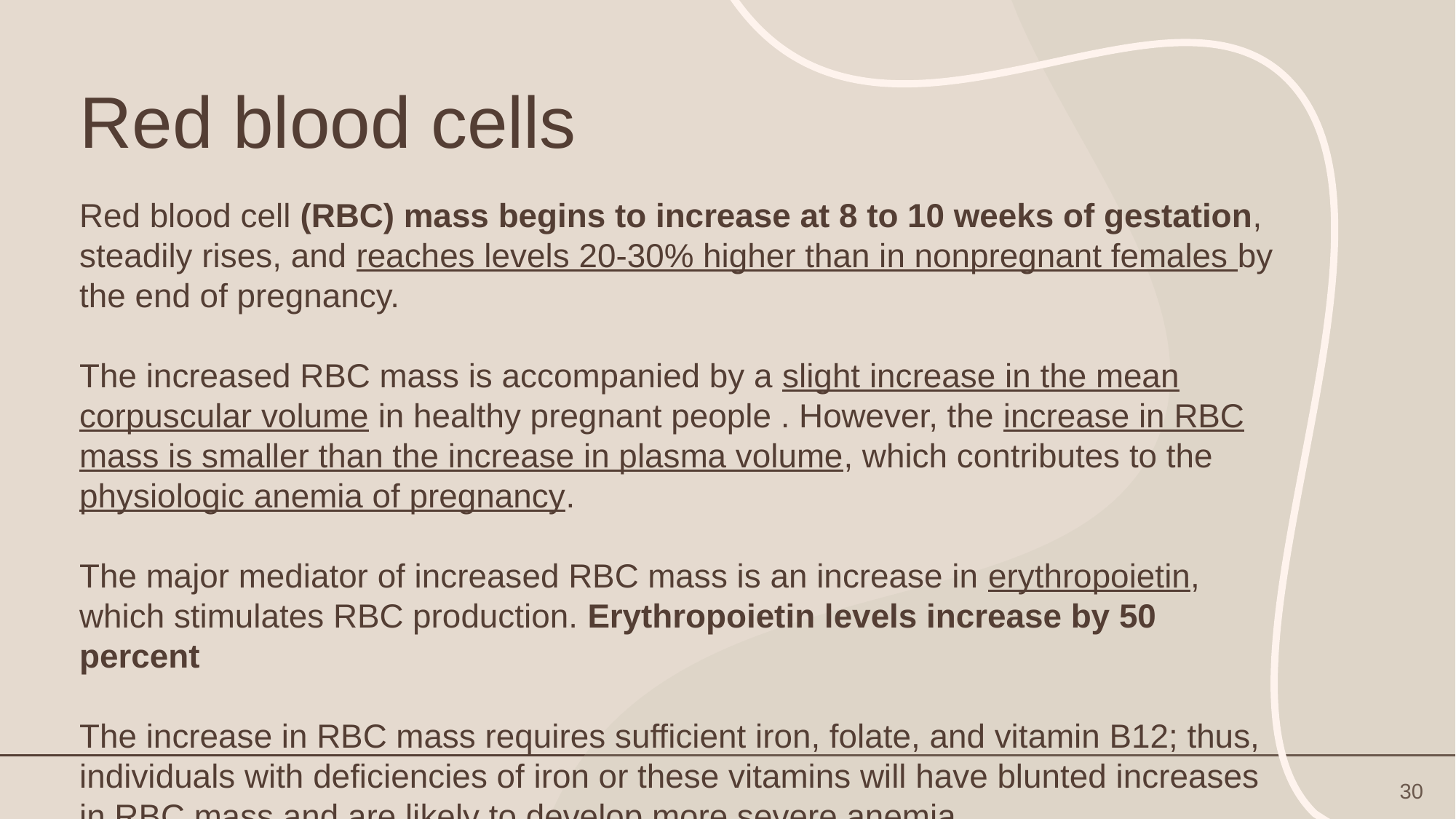

# Red blood cells
Red blood cell (RBC) mass begins to increase at 8 to 10 weeks of gestation, steadily rises, and reaches levels 20-30% higher than in nonpregnant females by the end of pregnancy.

The increased RBC mass is accompanied by a slight increase in the mean corpuscular volume in healthy pregnant people . However, the increase in RBC mass is smaller than the increase in plasma volume, which contributes to the physiologic anemia of pregnancy.

The major mediator of increased RBC mass is an increase in erythropoietin, which stimulates RBC production. Erythropoietin levels increase by 50 percent

The increase in RBC mass requires sufficient iron, folate, and vitamin B12; thus, individuals with deficiencies of iron or these vitamins will have blunted increases in RBC mass and are likely to develop more severe anemia

30